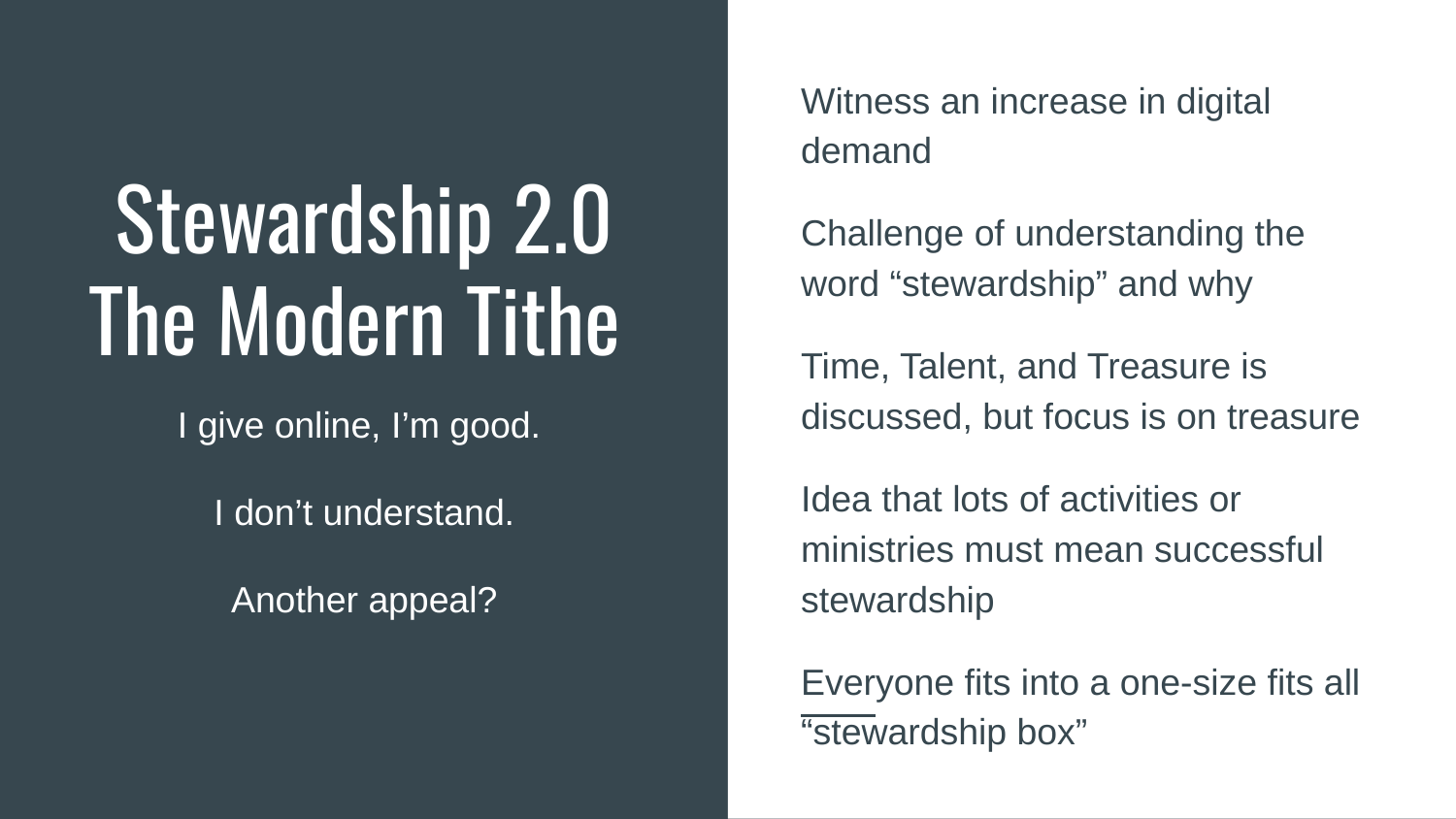

Witness an increase in digital demand
Challenge of understanding the word “stewardship” and why
Time, Talent, and Treasure is discussed, but focus is on treasure
Idea that lots of activities or ministries must mean successful stewardship
Everyone fits into a one-size fits all “stewardship box”

# Stewardship 2.0
The Modern Tithe
I give online, I’m good.

I don’t understand.

Another appeal?